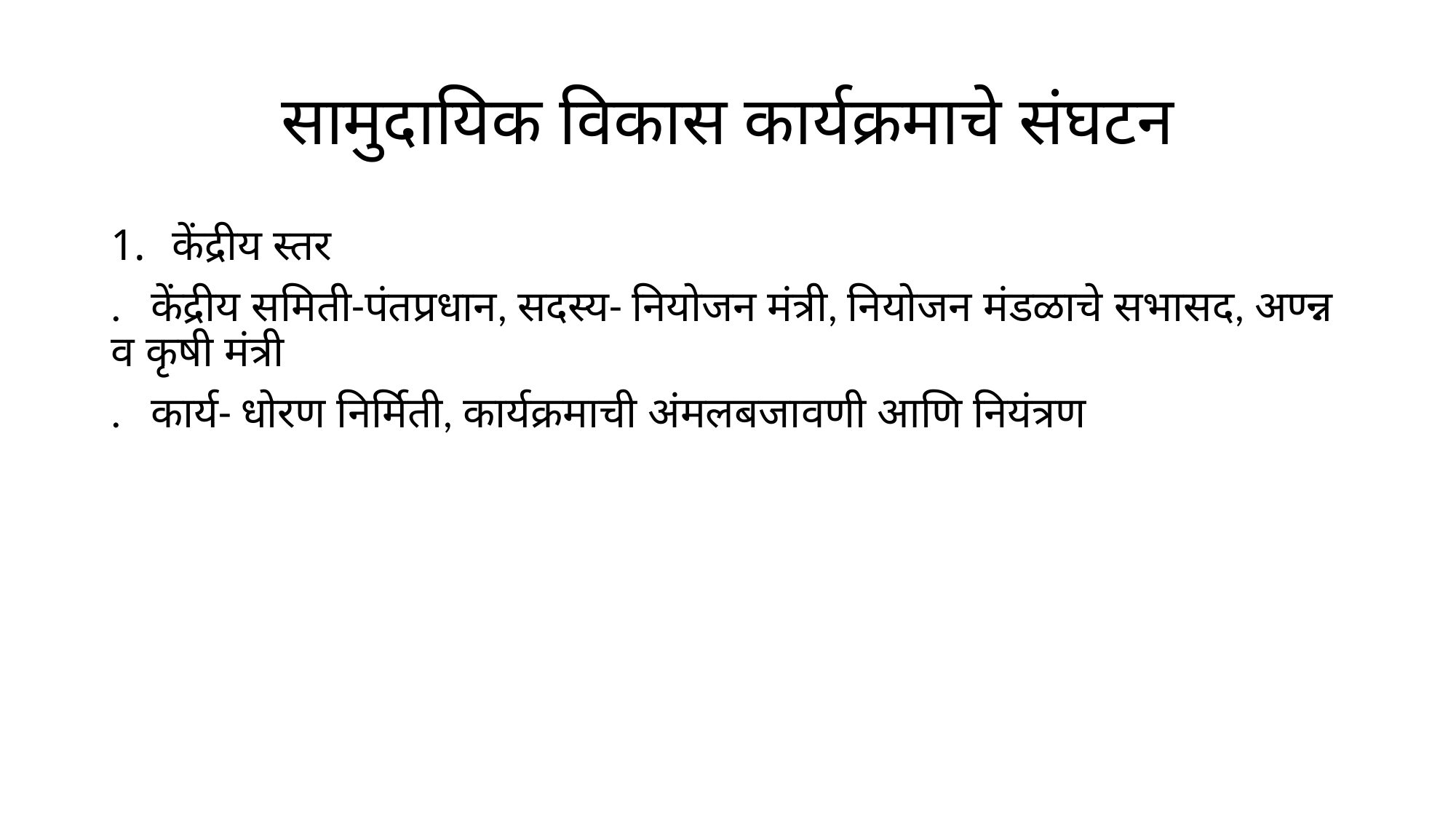

# सामुदायिक विकास कार्यक्रमाचे संघटन
केंद्रीय स्तर
.   केंद्रीय समिती-पंतप्रधान, सदस्य- नियोजन मंत्री, नियोजन मंडळाचे सभासद, अण्न्न व कृषी मंत्री
.   कार्य- धोरण निर्मिती, कार्यक्रमाची अंमलबजावणी आणि नियंत्रण